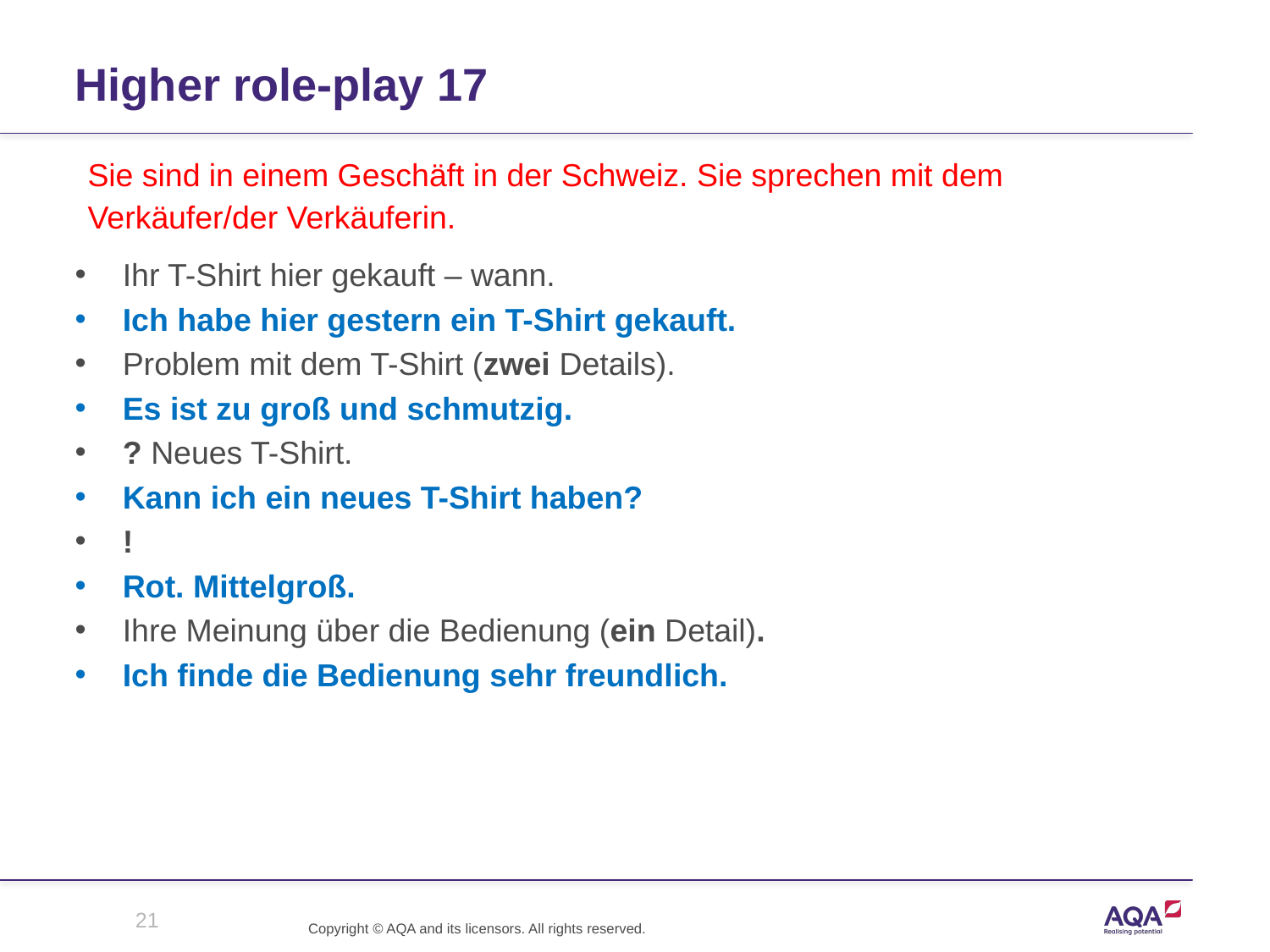

# Higher role-play 17
Sie sind in einem Geschäft in der Schweiz. Sie sprechen mit dem
Verkäufer/der Verkäuferin.

Ihr T-Shirt hier gekauft – wann.
Ich habe hier gestern ein T-Shirt gekauft.
Problem mit dem T-Shirt (zwei Details).
Es ist zu groß und schmutzig.
? Neues T-Shirt.
Kann ich ein neues T-Shirt haben?
!
Rot. Mittelgroß.
Ihre Meinung über die Bedienung (ein Detail).
Ich finde die Bedienung sehr freundlich.
21
Copyright © AQA and its licensors. All rights reserved.